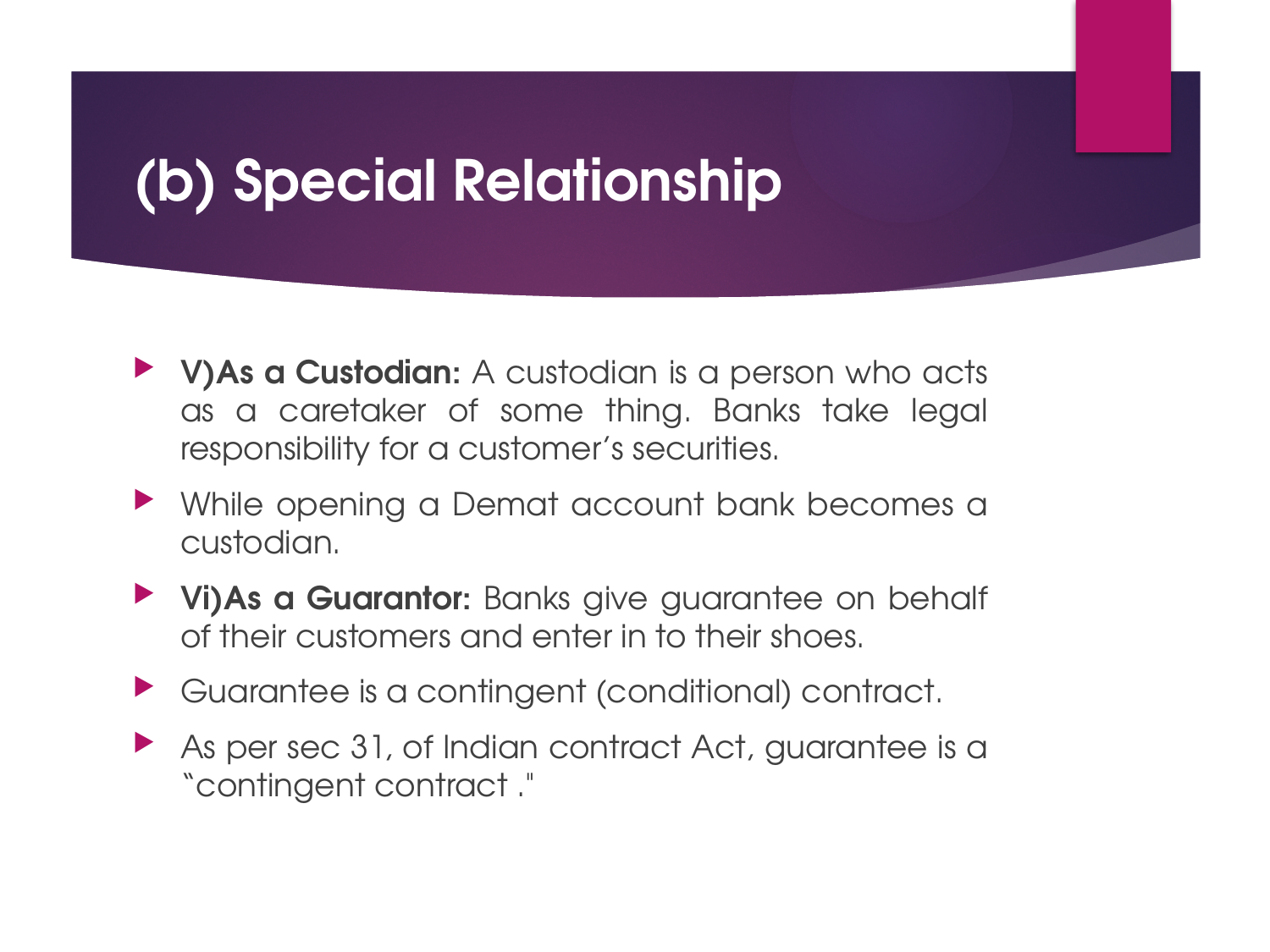

# (b) Special Relationship
V)As a Custodian: A custodian is a person who acts as a caretaker of some thing. Banks take legal responsibility for a customer’s securities.
While opening a Demat account bank becomes a custodian.
Vi)As a Guarantor: Banks give guarantee on behalf of their customers and enter in to their shoes.
Guarantee is a contingent (conditional) contract.
As per sec 31, of Indian contract Act, guarantee is a “contingent contract ."